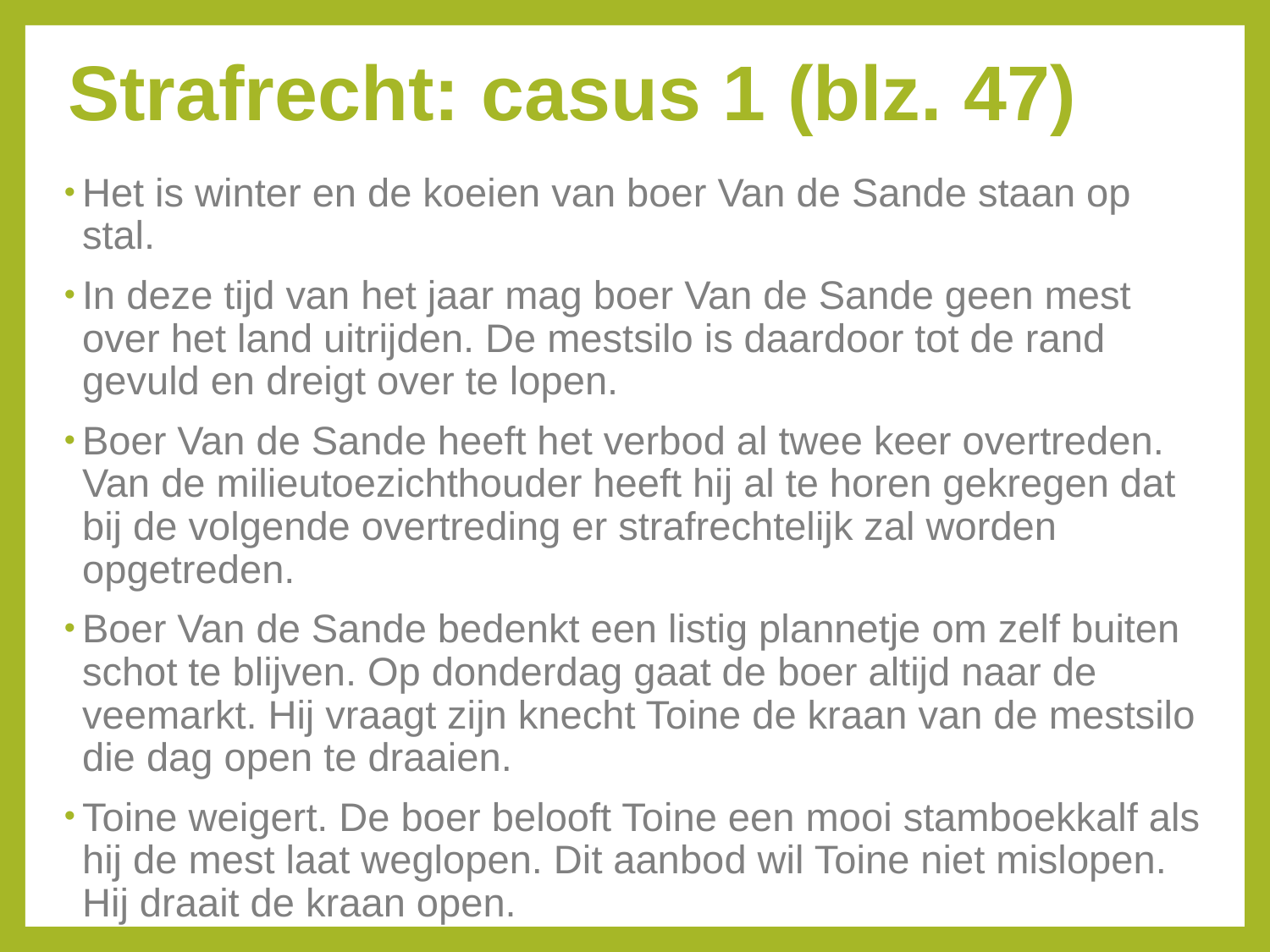

# Strafrecht: casus 1 (blz. 47)
Het is winter en de koeien van boer Van de Sande staan op stal.
In deze tijd van het jaar mag boer Van de Sande geen mest over het land uitrijden. De mestsilo is daardoor tot de rand gevuld en dreigt over te lopen.
Boer Van de Sande heeft het verbod al twee keer overtreden. Van de milieutoezichthouder heeft hij al te horen gekregen dat bij de volgende overtreding er strafrechtelijk zal worden opgetreden.
Boer Van de Sande bedenkt een listig plannetje om zelf buiten schot te blijven. Op donderdag gaat de boer altijd naar de veemarkt. Hij vraagt zijn knecht Toine de kraan van de mestsilo die dag open te draaien.
Toine weigert. De boer belooft Toine een mooi stamboekkalf als hij de mest laat weglopen. Dit aanbod wil Toine niet mislopen. Hij draait de kraan open.